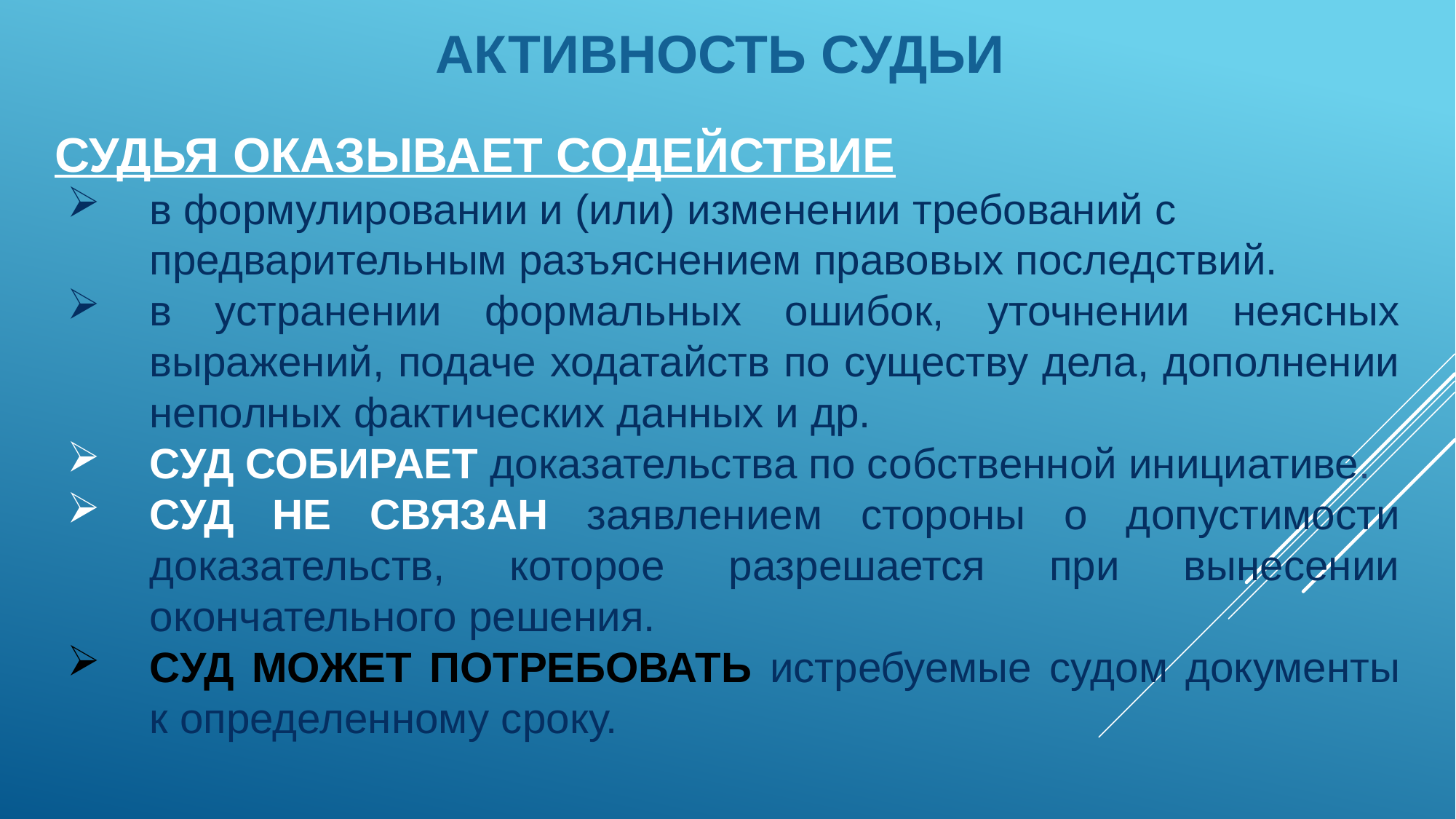

Активность судьи
СУДЬЯ ОКАЗЫВАЕТ СОДЕЙСТВИЕ
в формулировании и (или) изменении требований с предварительным разъяснением правовых последствий.
в устранении формальных ошибок, уточнении неясных выражений, подаче ходатайств по существу дела, дополнении неполных фактических данных и др.
СУД СОБИРАЕТ доказательства по собственной инициативе.
СУД НЕ СВЯЗАН заявлением стороны о допустимости доказательств, которое разрешается при вынесении окончательного решения.
СУД МОЖЕТ ПОТРЕБОВАТЬ истребуемые судом документы к определенному сроку.